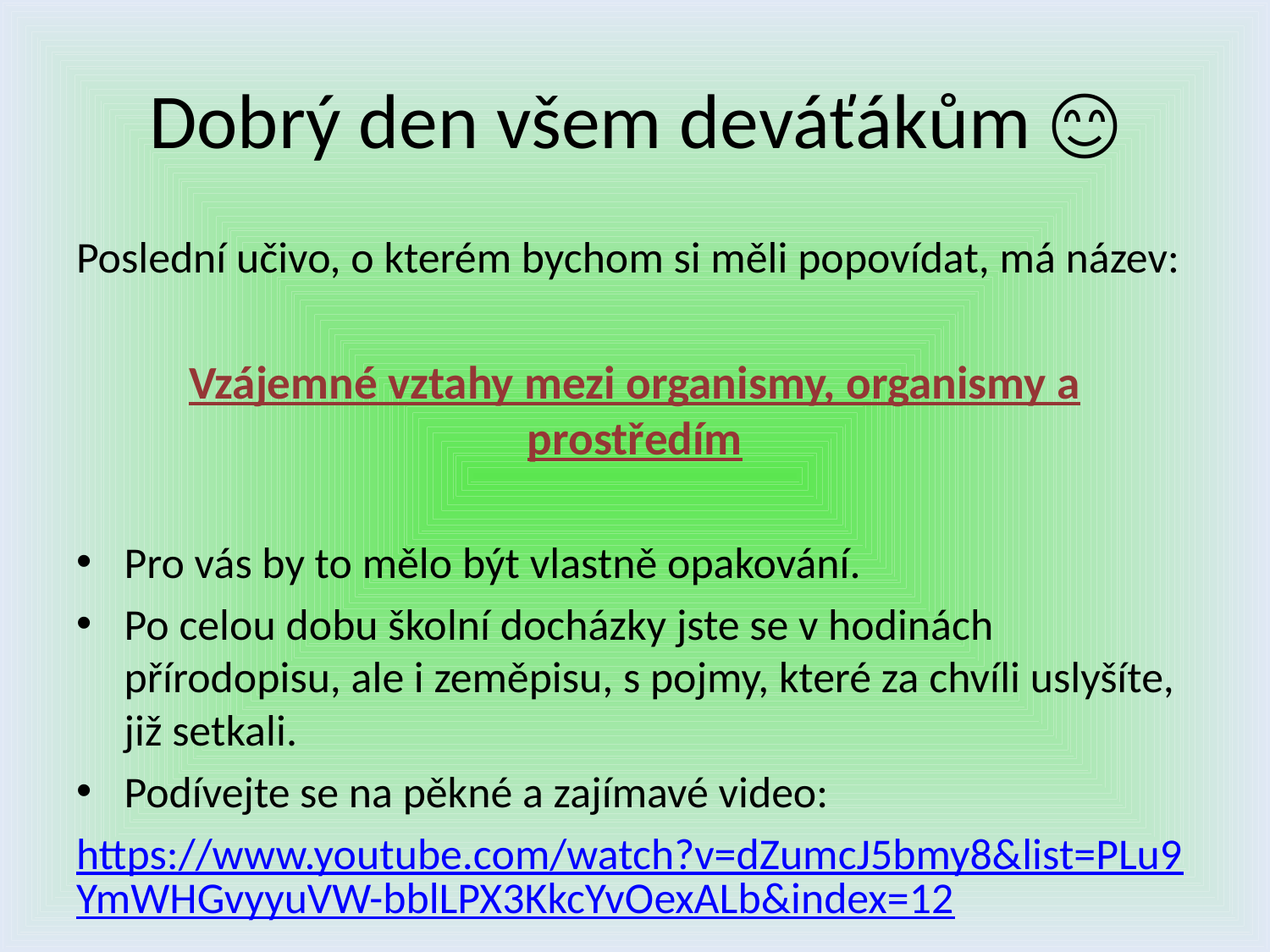

# Dobrý den všem deváťákům 😊
Poslední učivo, o kterém bychom si měli popovídat, má název:

Vzájemné vztahy mezi organismy, organismy a prostředím

Pro vás by to mělo být vlastně opakování.
Po celou dobu školní docházky jste se v hodinách přírodopisu, ale i zeměpisu, s pojmy, které za chvíli uslyšíte, již setkali.
Podívejte se na pěkné a zajímavé video:
https://www.youtube.com/watch?v=dZumcJ5bmy8&list=PLu9YmWHGvyyuVW-bblLPX3KkcYvOexALb&index=12